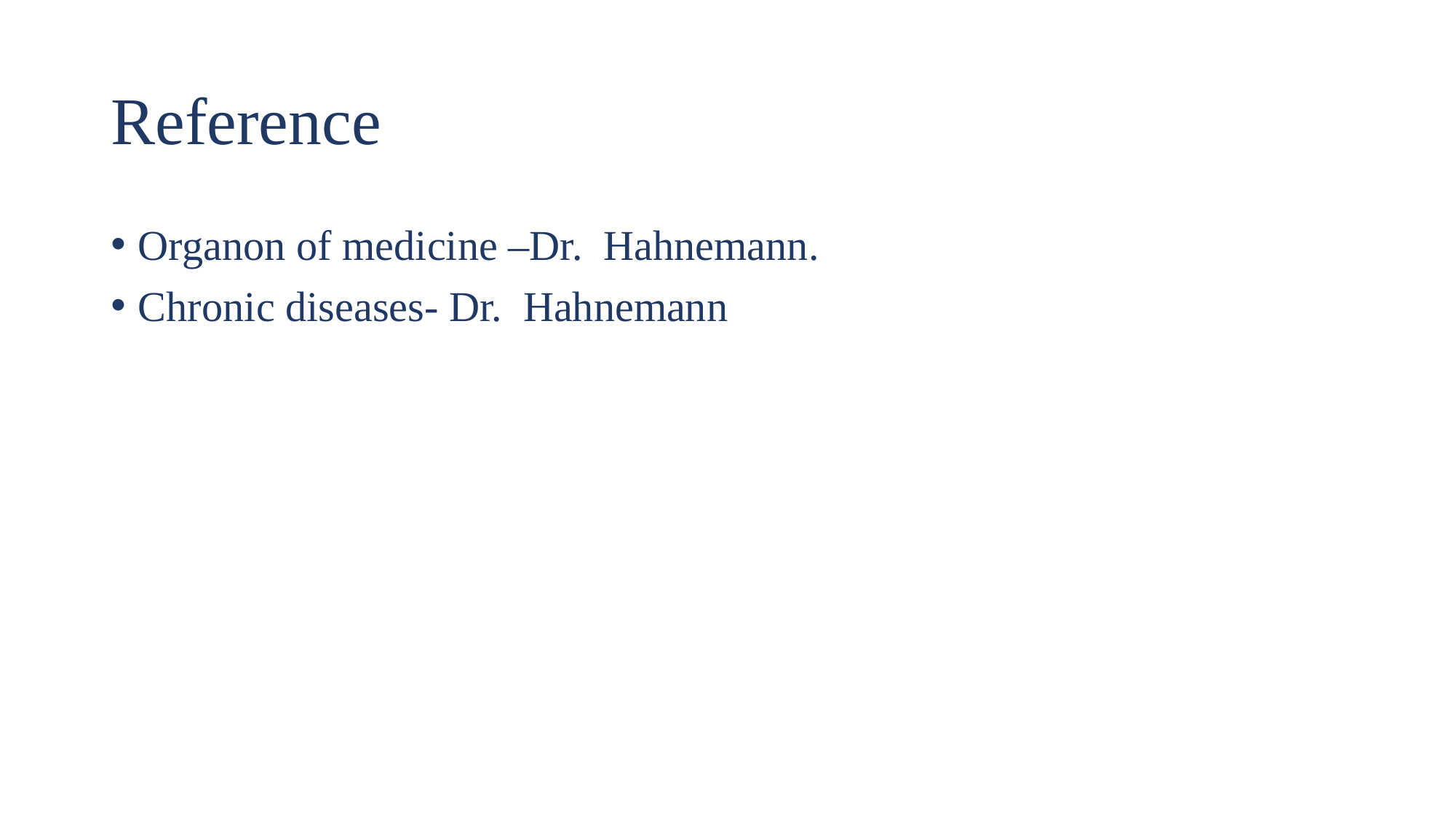

# Reference
Organon of medicine –Dr.  Hahnemann.
Chronic diseases- Dr.  Hahnemann